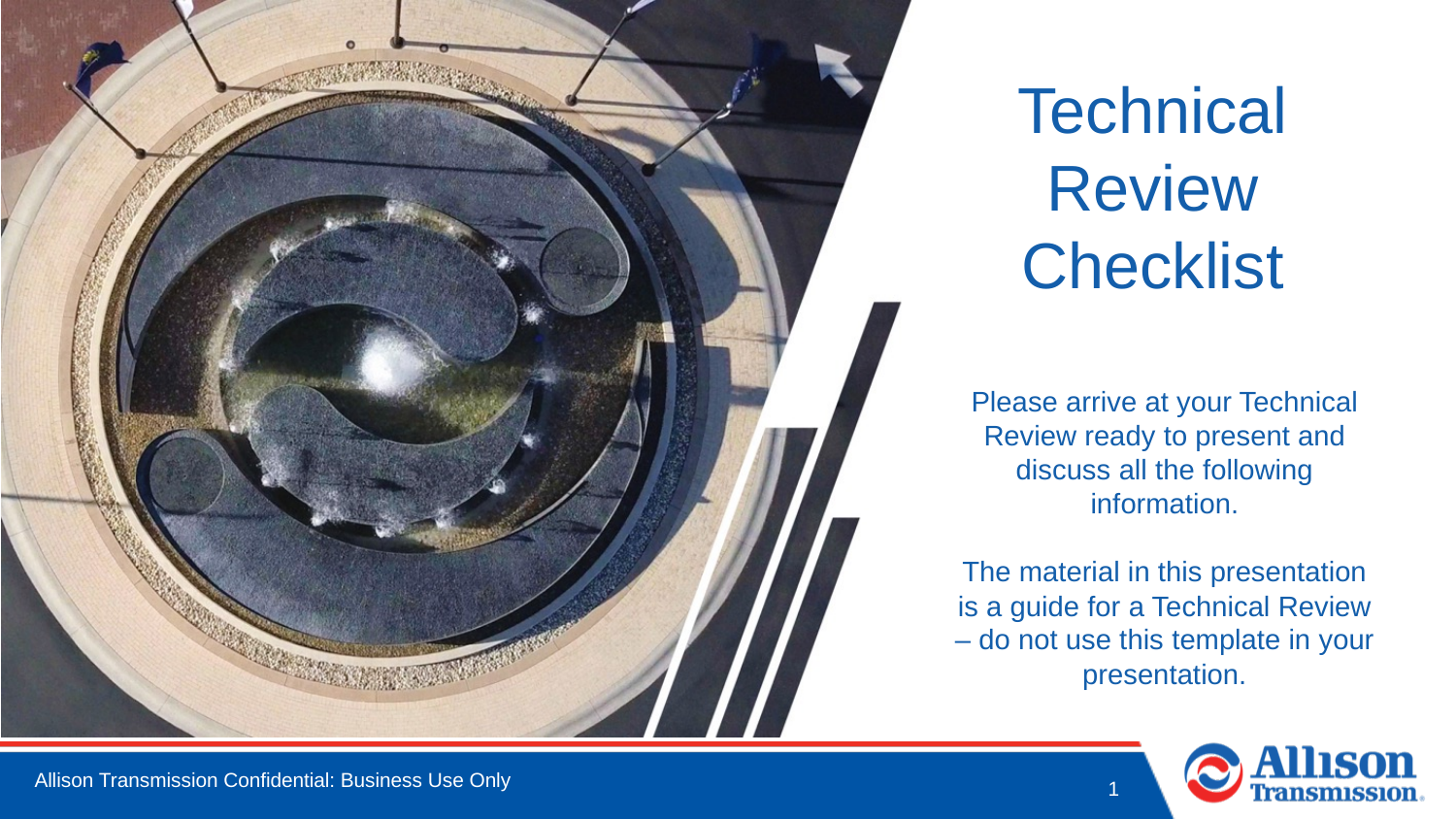

# Technical Review Checklist
Please arrive at your Technical Review ready to present and discuss all the following information.

The material in this presentation is a guide for a Technical Review – do not use this template in your presentation.